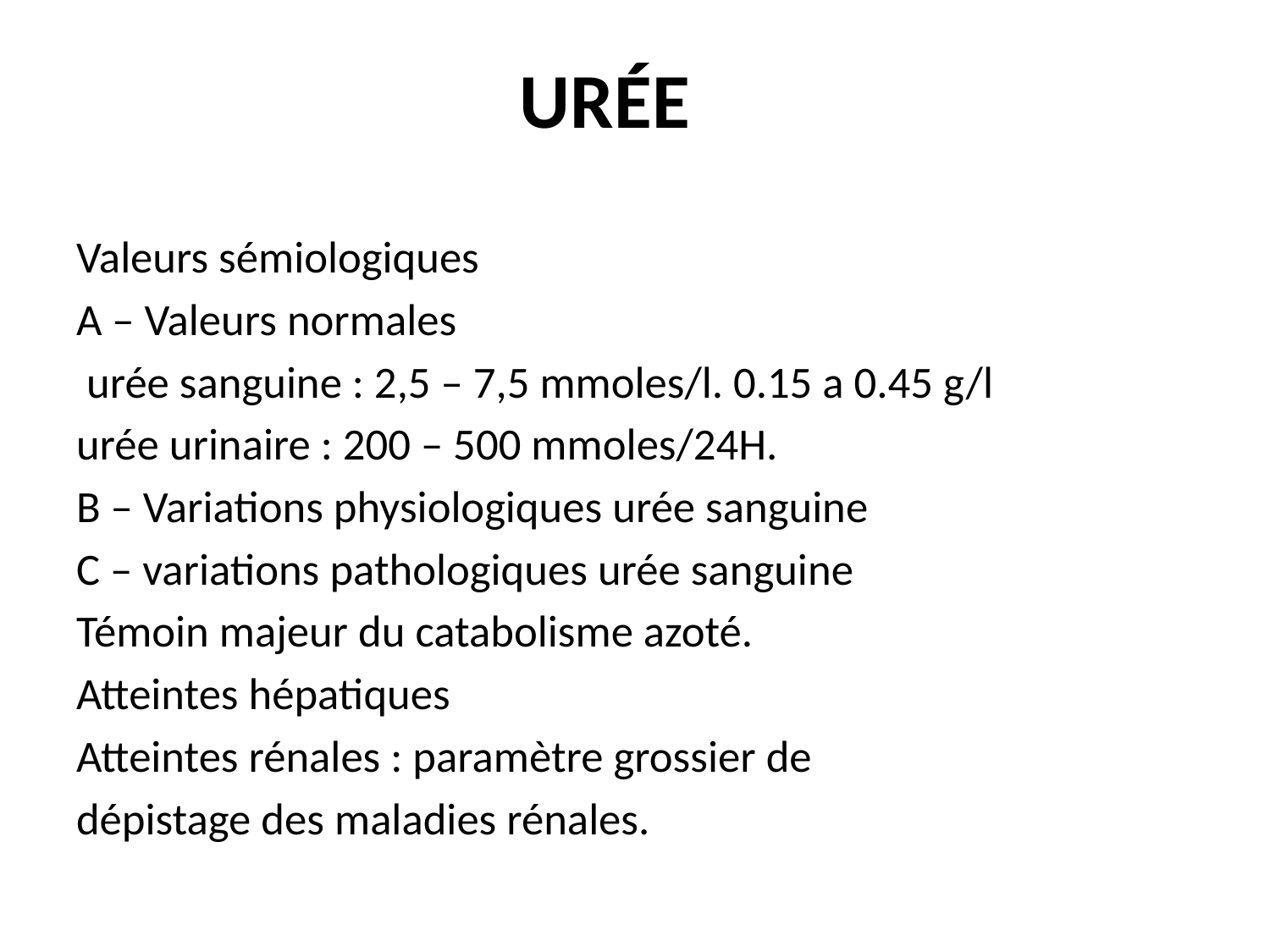

# URÉE
Valeurs sémiologiques
A – Valeurs normales
 urée sanguine : 2,5 – 7,5 mmoles/l. 0.15 a 0.45 g/l
urée urinaire : 200 – 500 mmoles/24H.
B – Variations physiologiques urée sanguine
C – variations pathologiques urée sanguine
Témoin majeur du catabolisme azoté.
Atteintes hépatiques
Atteintes rénales : paramètre grossier de
dépistage des maladies rénales.